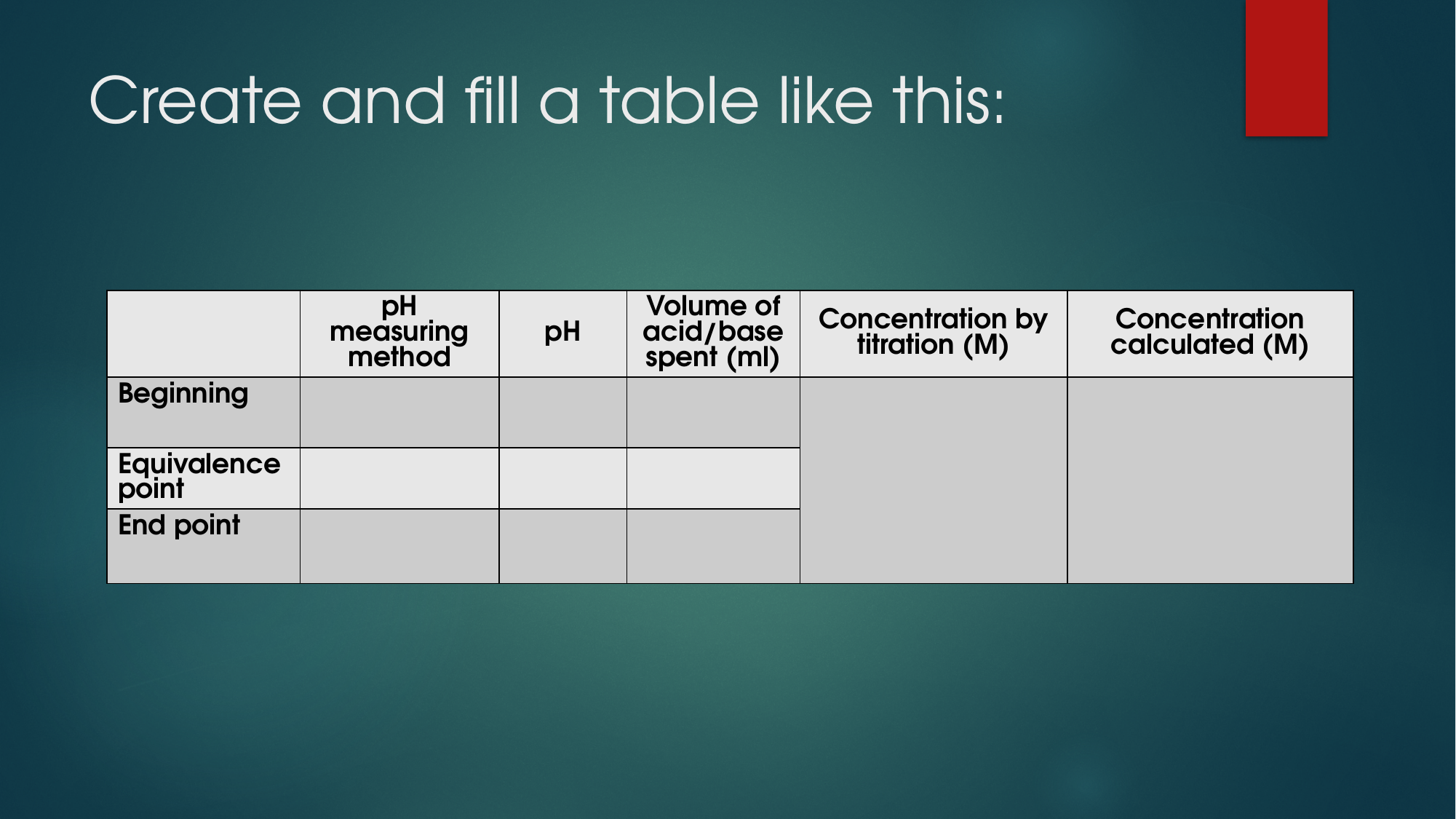

# Create and fill a table like this:
|  | pH measuring method | pH | Volume of acid/base spent (ml) | Concentration by titration (M) | Concentration calculated (M) |
| --- | --- | --- | --- | --- | --- |
| Beginning |  |  |  |  |  |
| Equivalence point |  |  |  |  |  |
| End point |  |  |  |  |  |